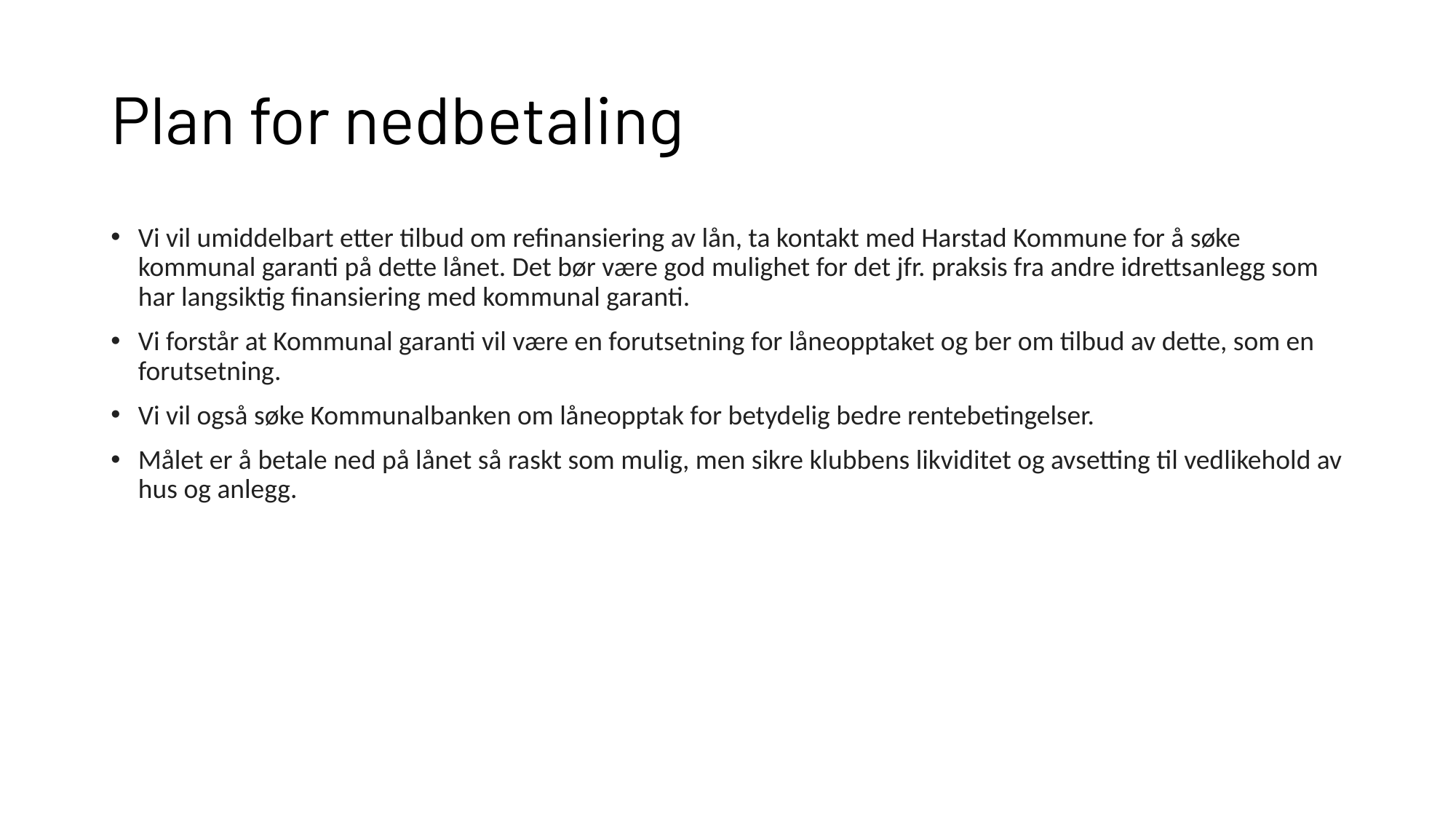

# Plan for nedbetaling
Vi vil umiddelbart etter tilbud om refinansiering av lån, ta kontakt med Harstad Kommune for å søke kommunal garanti på dette lånet. Det bør være god mulighet for det jfr. praksis fra andre idrettsanlegg som har langsiktig finansiering med kommunal garanti.
Vi forstår at Kommunal garanti vil være en forutsetning for låneopptaket og ber om tilbud av dette, som en forutsetning.
Vi vil også søke Kommunalbanken om låneopptak for betydelig bedre rentebetingelser.
Målet er å betale ned på lånet så raskt som mulig, men sikre klubbens likviditet og avsetting til vedlikehold av hus og anlegg.